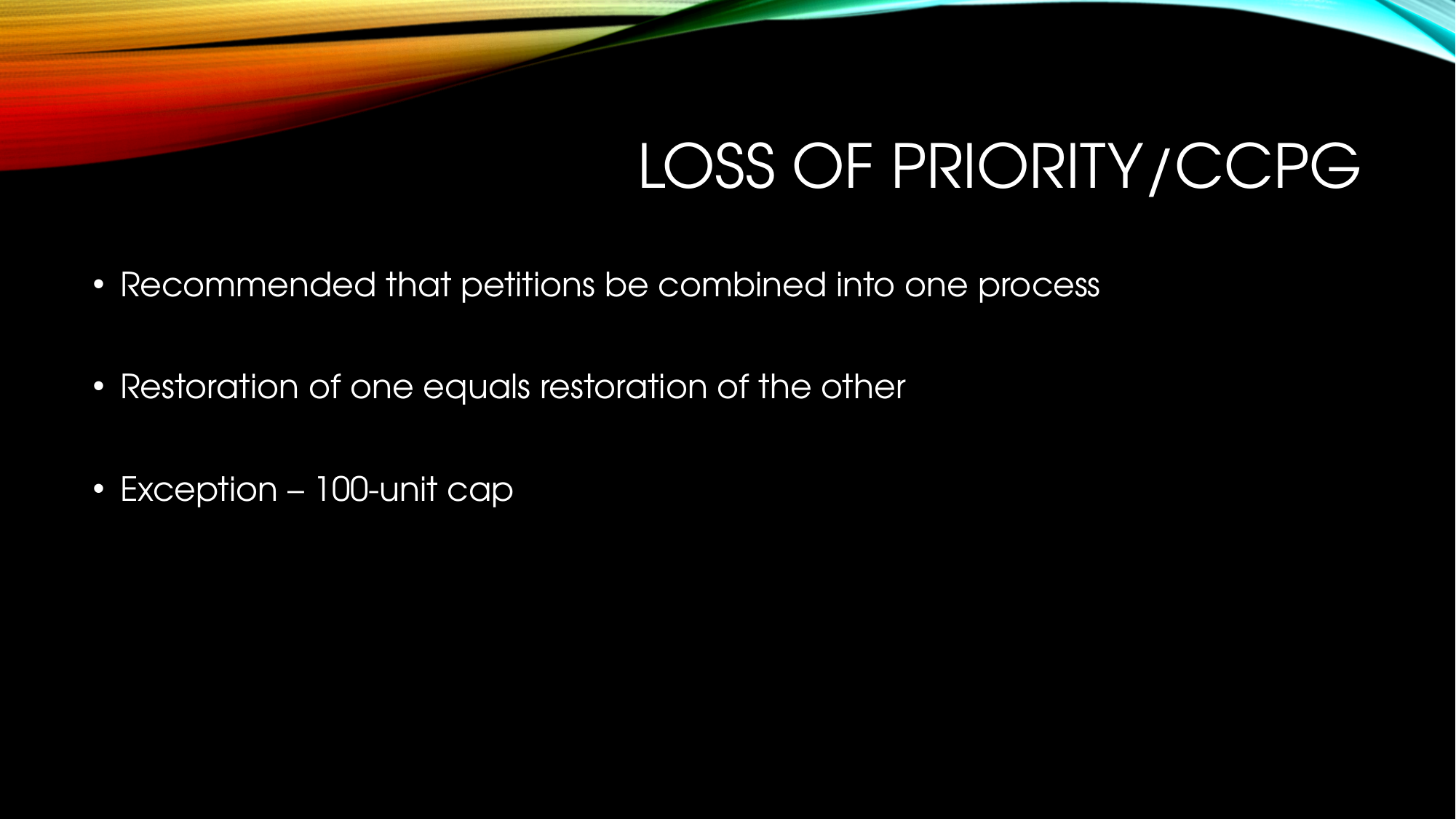

# Loss of priority/ccpg
Recommended that petitions be combined into one process

Restoration of one equals restoration of the other

Exception – 100-unit cap